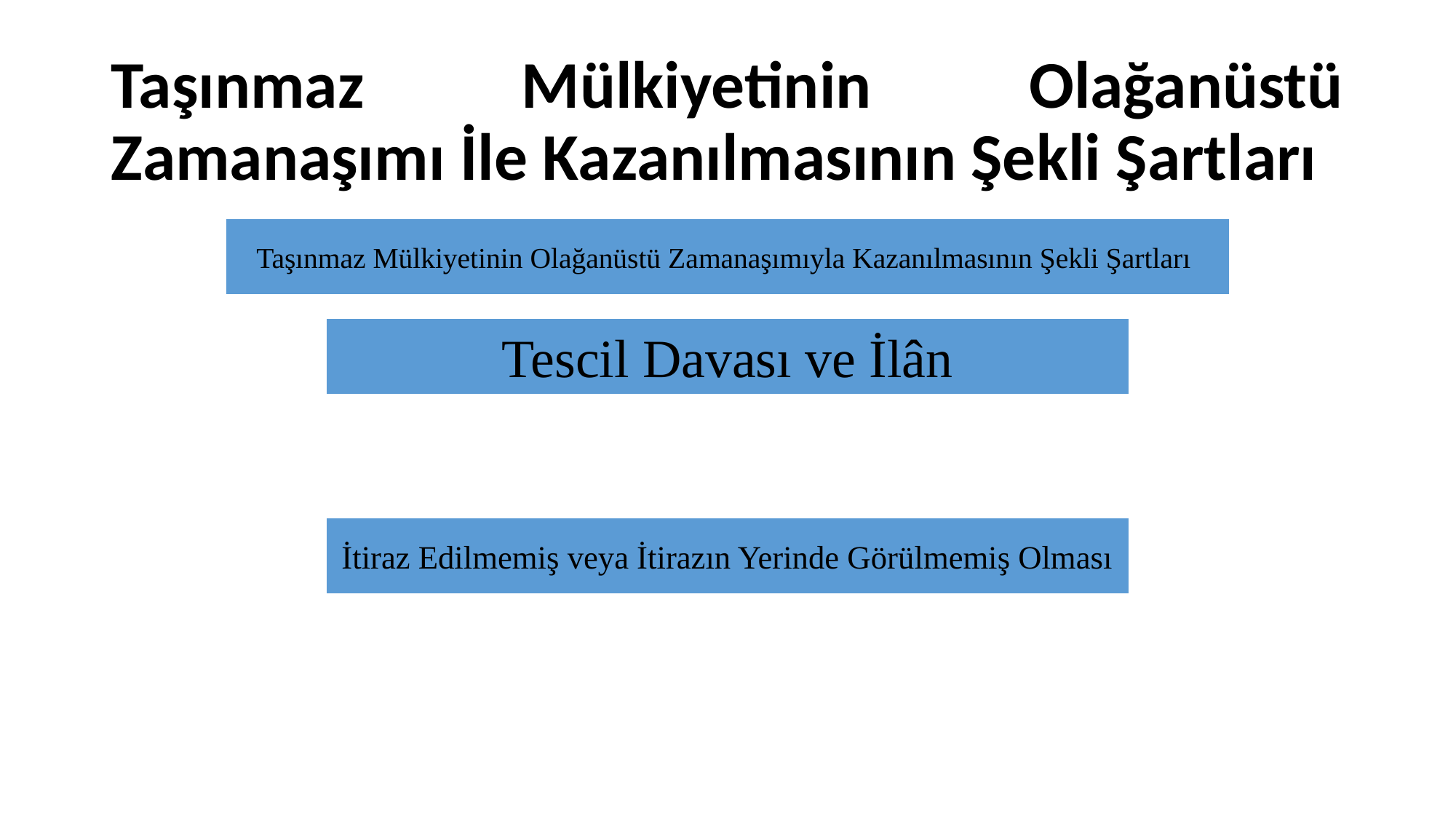

# Taşınmaz Mülkiyetinin Olağanüstü Zamanaşımı İle Kazanılmasının Şekli Şartları
Taşınmaz Mülkiyetinin Olağanüstü Zamanaşımıyla Kazanılmasının Şekli Şartları
Tescil Davası ve İlân
İtiraz Edilmemiş veya İtirazın Yerinde Görülmemiş Olması